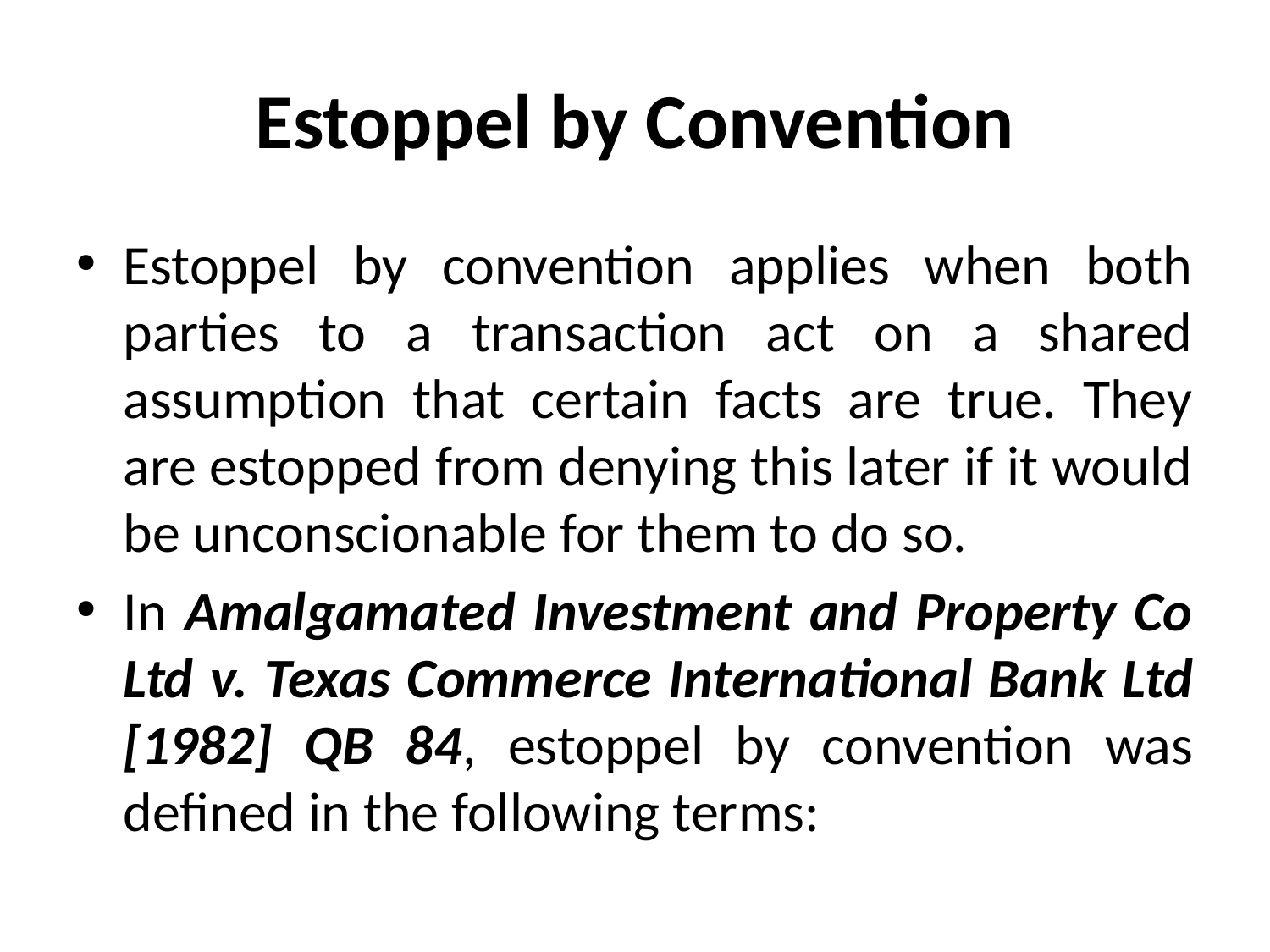

# Estoppel by Convention
Estoppel by convention applies when both parties to a transaction act on a shared assumption that certain facts are true. They are estopped from denying this later if it would be unconscionable for them to do so.
In Amalgamated Investment and Property Co Ltd v. Texas Commerce International Bank Ltd [1982] QB 84, estoppel by convention was defined in the following terms: